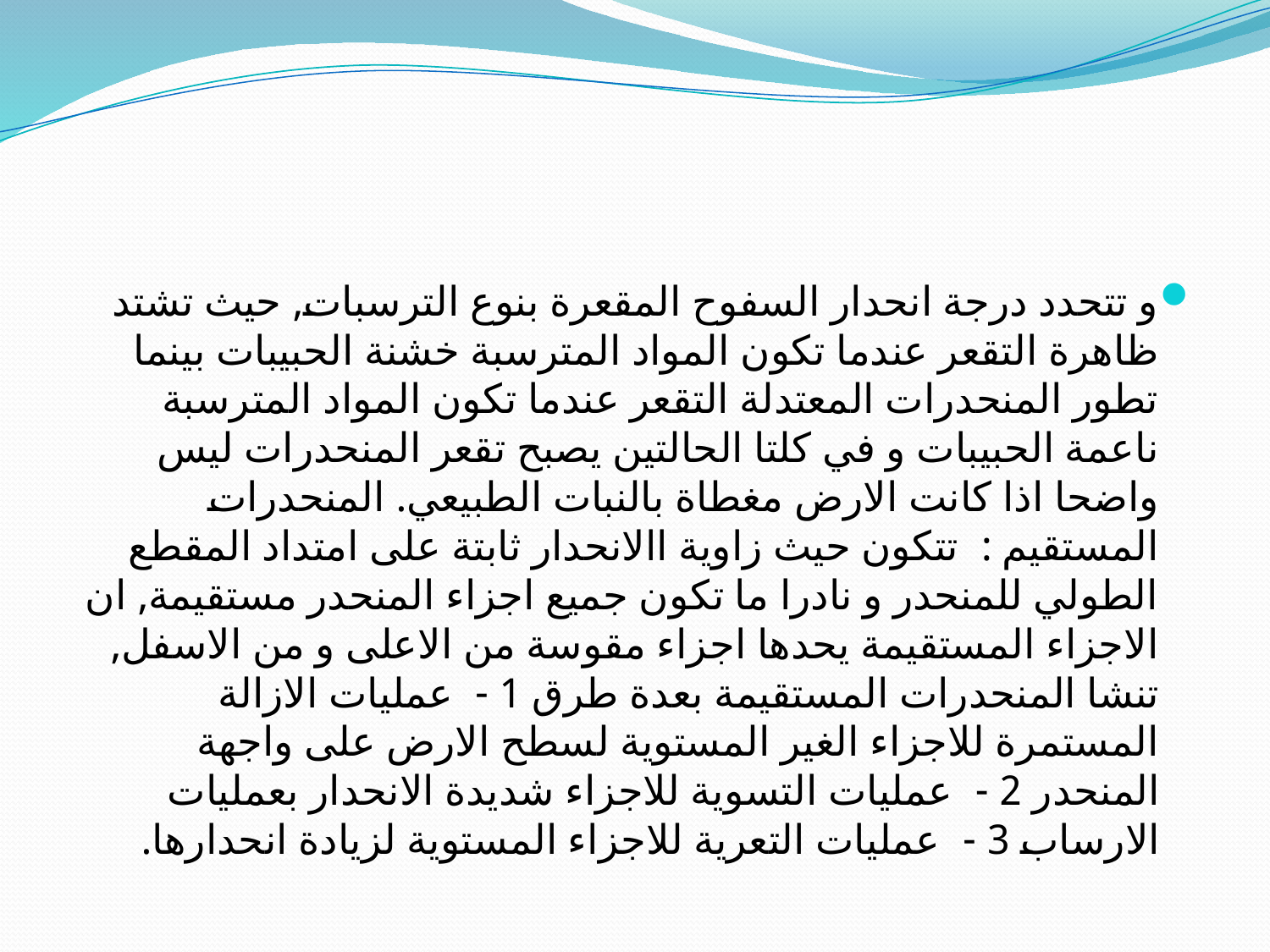

و تتحدد درجة انحدار السفوح المقعرة بنوع الترسبات, حيث تشتد ظاهرة التقعر عندما تكون المواد المترسبة خشنة الحبيبات بينما تطور المنحدرات المعتدلة التقعر عندما تكون المواد المترسبة ناعمة الحبيبات و في كلتا الحالتين يصبح تقعر المنحدرات ليس واضحا اذا كانت الارض مغطاة بالنبات الطبيعي. المنحدرات المستقيم :  تتكون حيث زاوية االانحدار ثابتة على امتداد المقطع الطولي للمنحدر و نادرا ما تكون جميع اجزاء المنحدر مستقيمة, ان الاجزاء المستقيمة يحدها اجزاء مقوسة من الاعلى و من الاسفل, تنشا المنحدرات المستقيمة بعدة طرق 1 -  عمليات الازالة المستمرة للاجزاء الغير المستوية لسطح الارض على واجهة المنحدر 2 -  عمليات التسوية للاجزاء شديدة الانحدار بعمليات الارساب 3 -  عمليات التعرية للاجزاء المستوية لزيادة انحدارها.